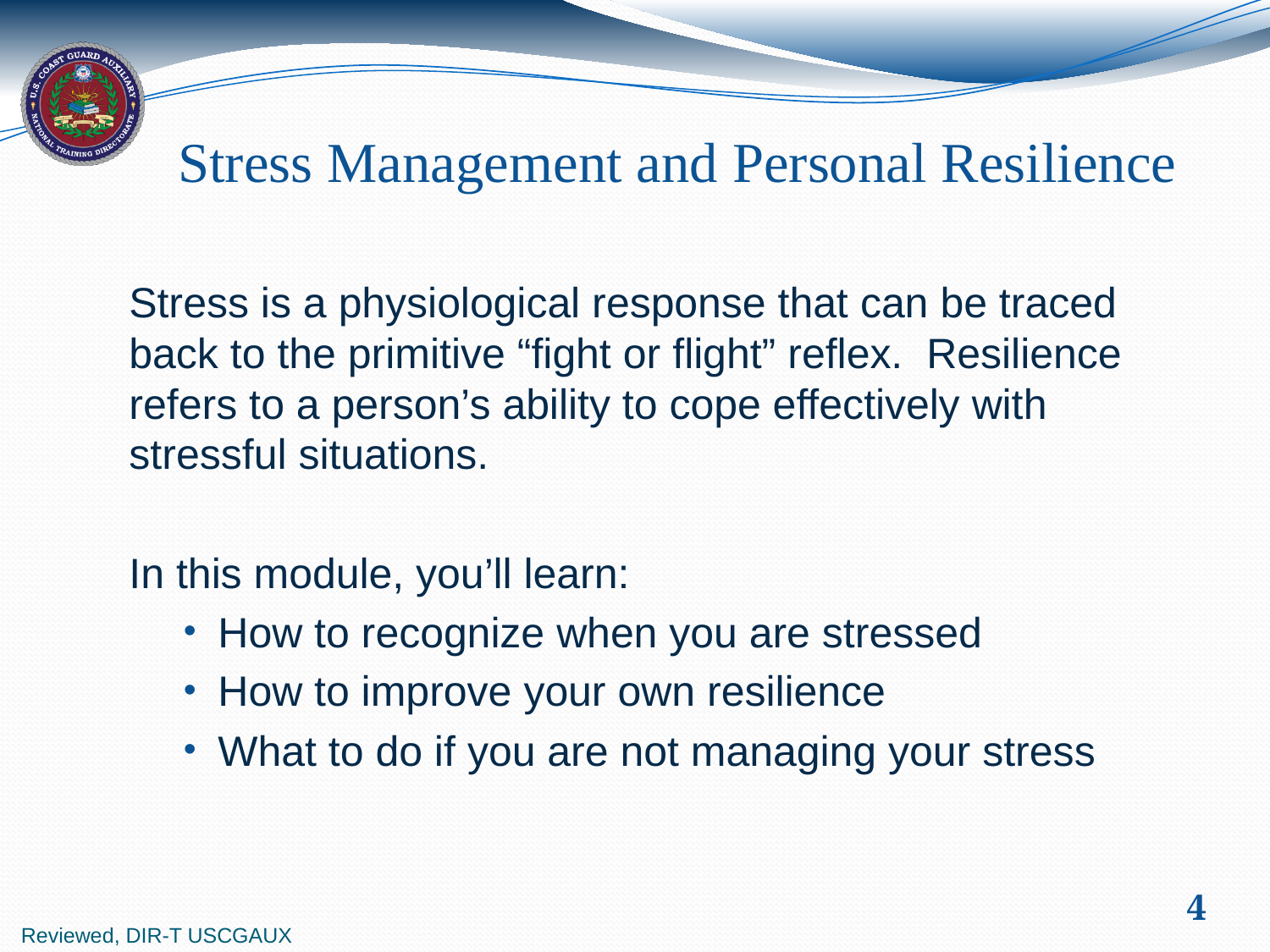

# Stress Management and Personal Resilience
Stress is a physiological response that can be traced back to the primitive “fight or flight” reflex.  Resilience refers to a person’s ability to cope effectively with stressful situations.

In this module, you’ll learn:
How to recognize when you are stressed
How to improve your own resilience
What to do if you are not managing your stress
4